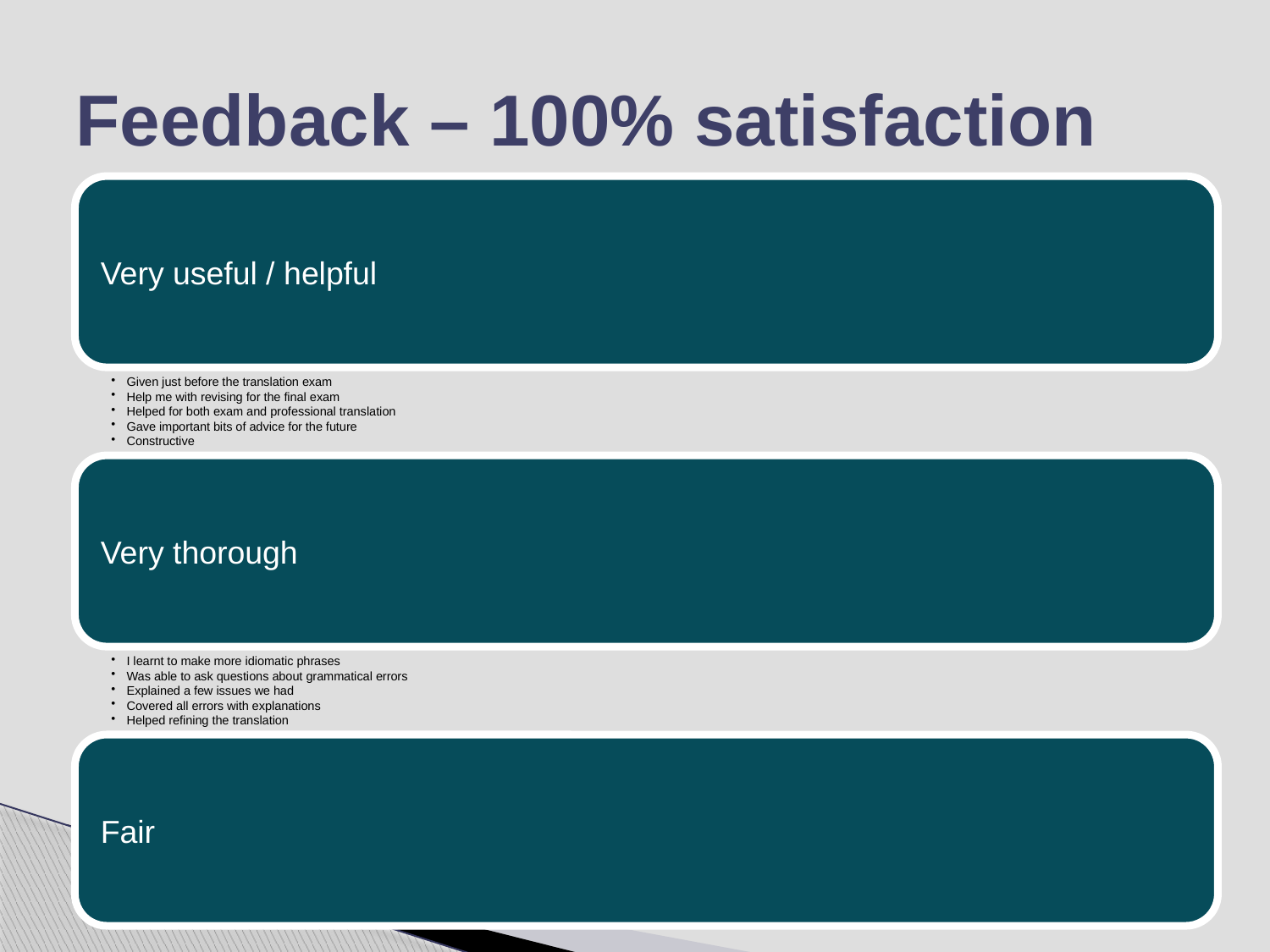

# Feedback – 100% satisfaction
Very useful / helpful
Given just before the translation exam
Very thorough
I learnt to make more idiomatic phrases
Help me with revising for the final exam
Was able to ask questions about grammatical errors
Explained a few issues we had
Covered all errors with explanations
Helped for both exam and professional translation
Gave important bits of advice for the future
Constructive
Fair
Helped refining the translation